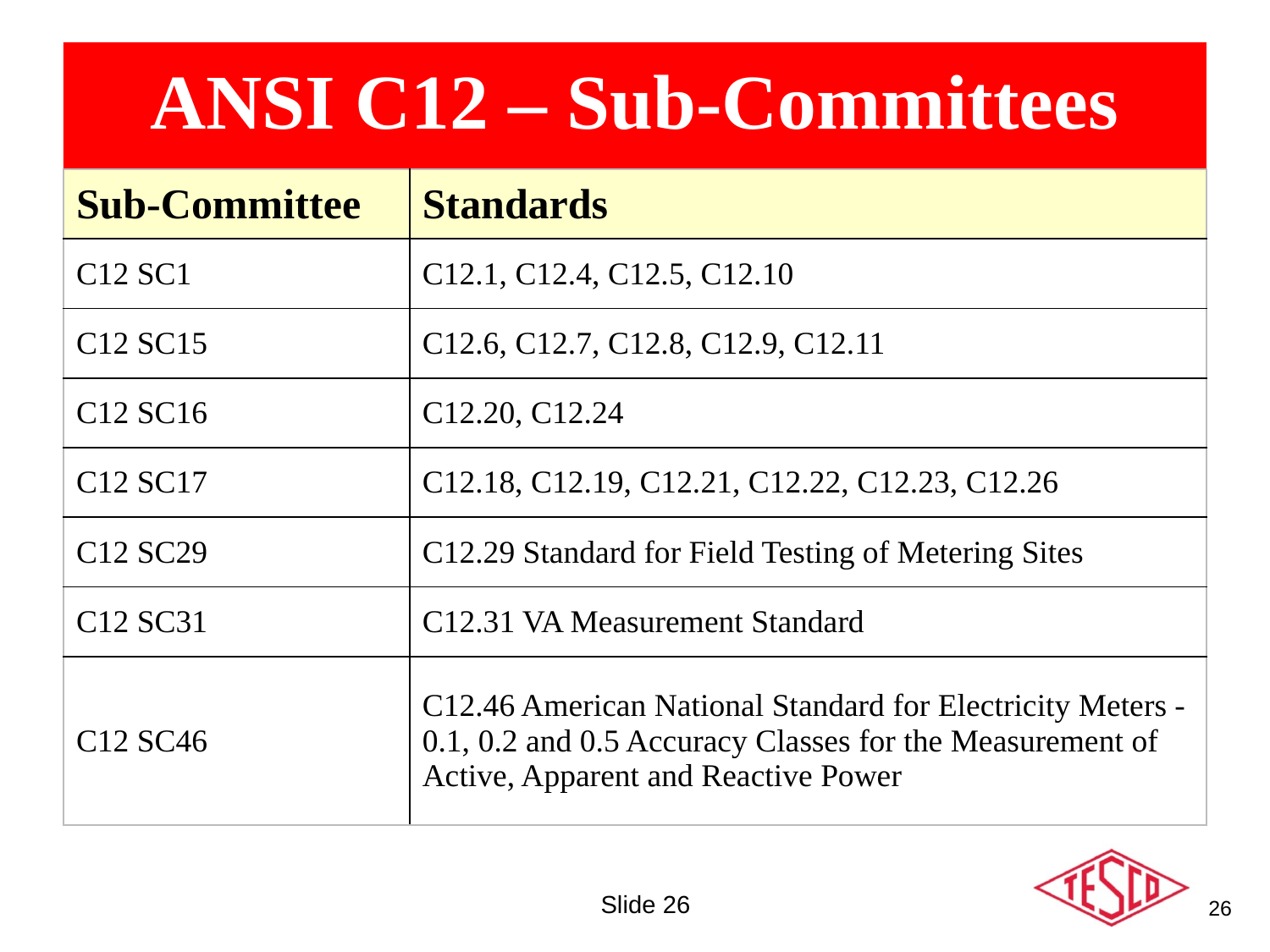

# ANSI C12 – Sub-Committees
| Sub-Committee | Standards |
| --- | --- |
| C12 SC1 | C12.1, C12.4, C12.5, C12.10 |
| C12 SC15 | C12.6, C12.7, C12.8, C12.9, C12.11 |
| C12 SC16 | C12.20, C12.24 |
| C12 SC17 | C12.18, C12.19, C12.21, C12.22, C12.23, C12.26 |
| C12 SC29 | C12.29 Standard for Field Testing of Metering Sites |
| C12 SC31 | C12.31 VA Measurement Standard |
| C12 SC46 | C12.46 American National Standard for Electricity Meters - 0.1, 0.2 and 0.5 Accuracy Classes for the Measurement of Active, Apparent and Reactive Power |
Slide 26